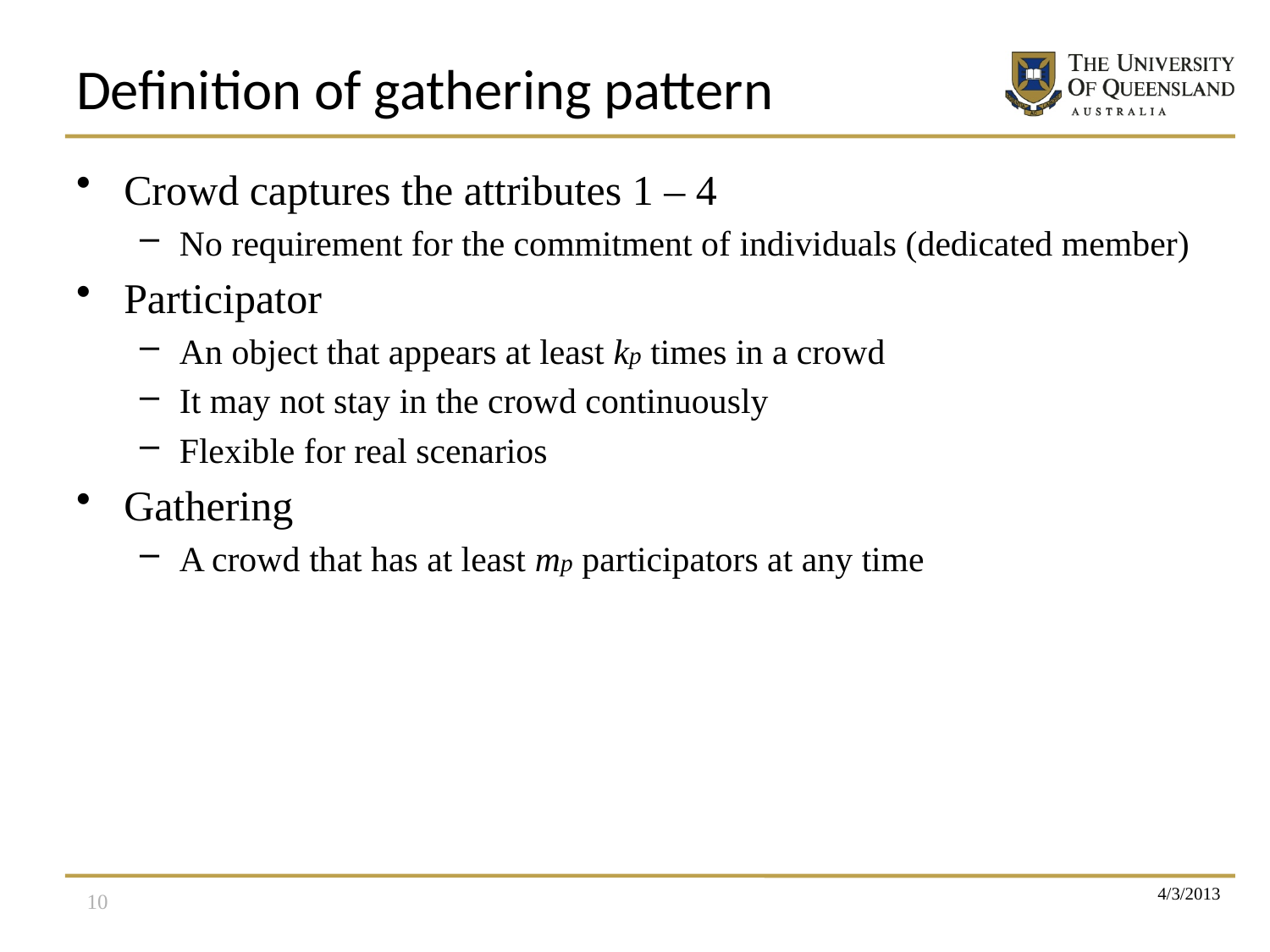

# Definition of gathering pattern
Crowd captures the attributes 1 – 4
No requirement for the commitment of individuals (dedicated member)
Participator
An object that appears at least kp times in a crowd
It may not stay in the crowd continuously
Flexible for real scenarios
Gathering
A crowd that has at least mp participators at any time
10
4/3/2013